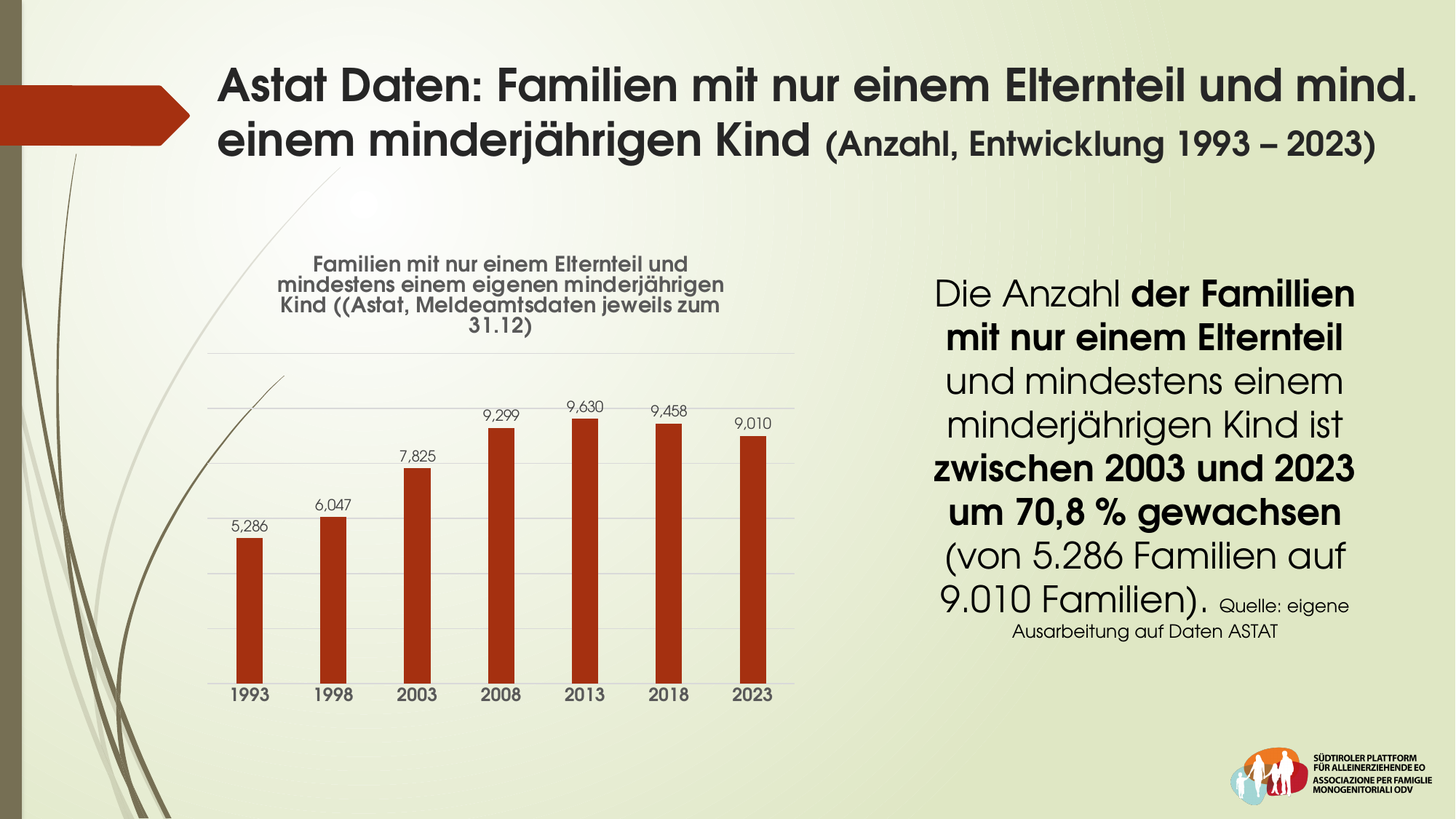

# Astat Daten: Familien mit nur einem Elternteil und mind. einem minderjährigen Kind (Anzahl, Entwicklung 1993 – 2023)

### Chart: Familien mit nur einem Elternteil und mindestens einem eigenen minderjährigen Kind ((Astat, Meldeamtsdaten jeweils zum 31.12)

| Category | Familien mit nur einem Erwachsenen und mindestens einem eigenen minderjährigen Kind |
|---|---|
| 1993 | 5286.0 |
| 1998 | 6047.0 |
| 2003 | 7825.0 |
| 2008 | 9299.0 |
| 2013 | 9630.0 |
| 2018 | 9458.0 |
| 2023 | 9010.0 |
Die Anzahl der Famillien mit nur einem Elternteil und mindestens einem minderjährigen Kind ist zwischen 2003 und 2023 um 70,8 % gewachsen (von 5.286 Familien auf 9.010 Familien). Quelle: eigene Ausarbeitung auf Daten ASTAT